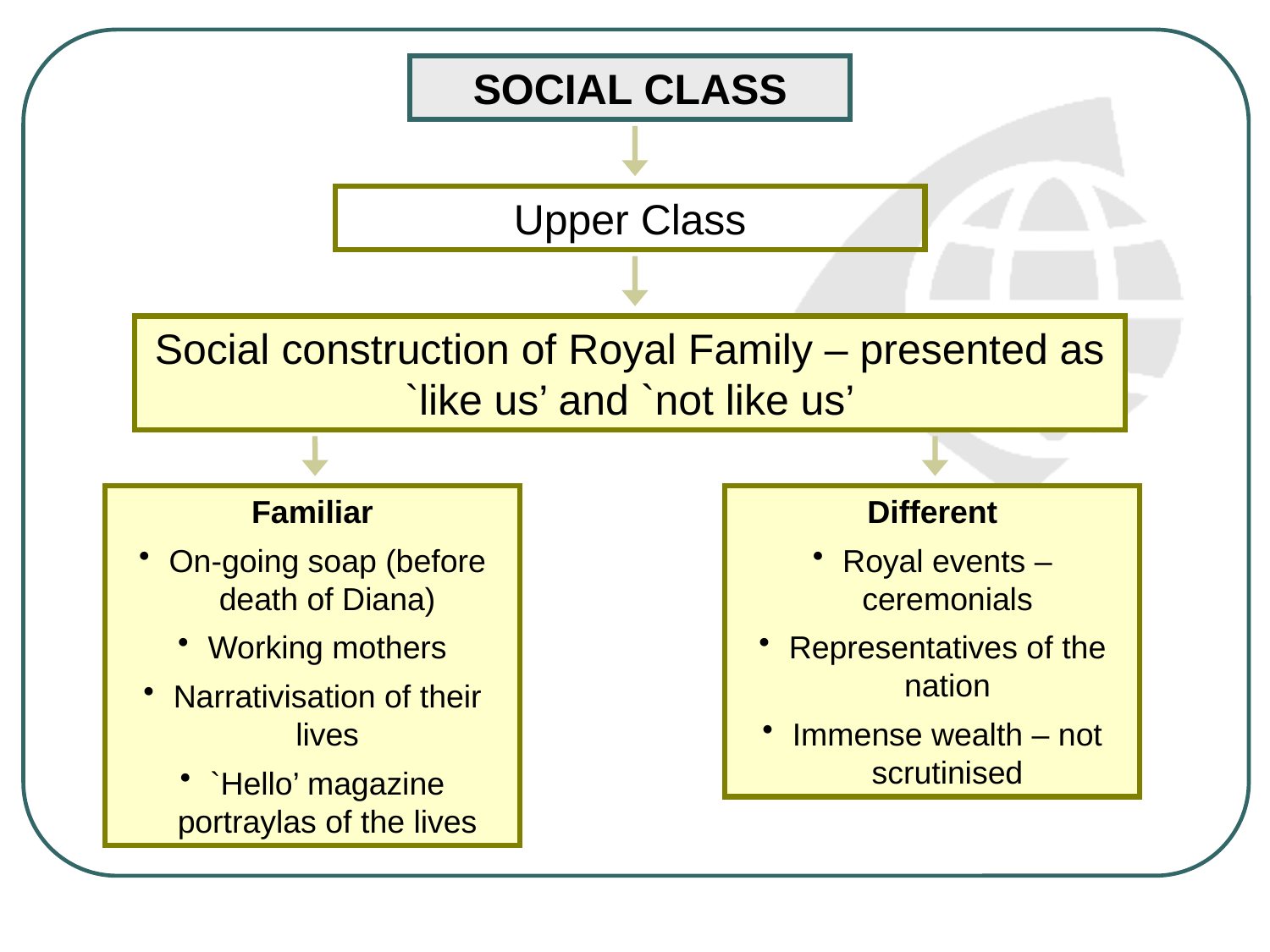

SOCIAL CLASS

Upper Class

Social construction of Royal Family – presented as `like us’ and `not like us’

Familiar
On-going soap (before death of Diana)
Working mothers
Narrativisation of their lives
`Hello’ magazine portraylas of the lives
Different
Royal events – ceremonials
Representatives of the nation
Immense wealth – not scrutinised